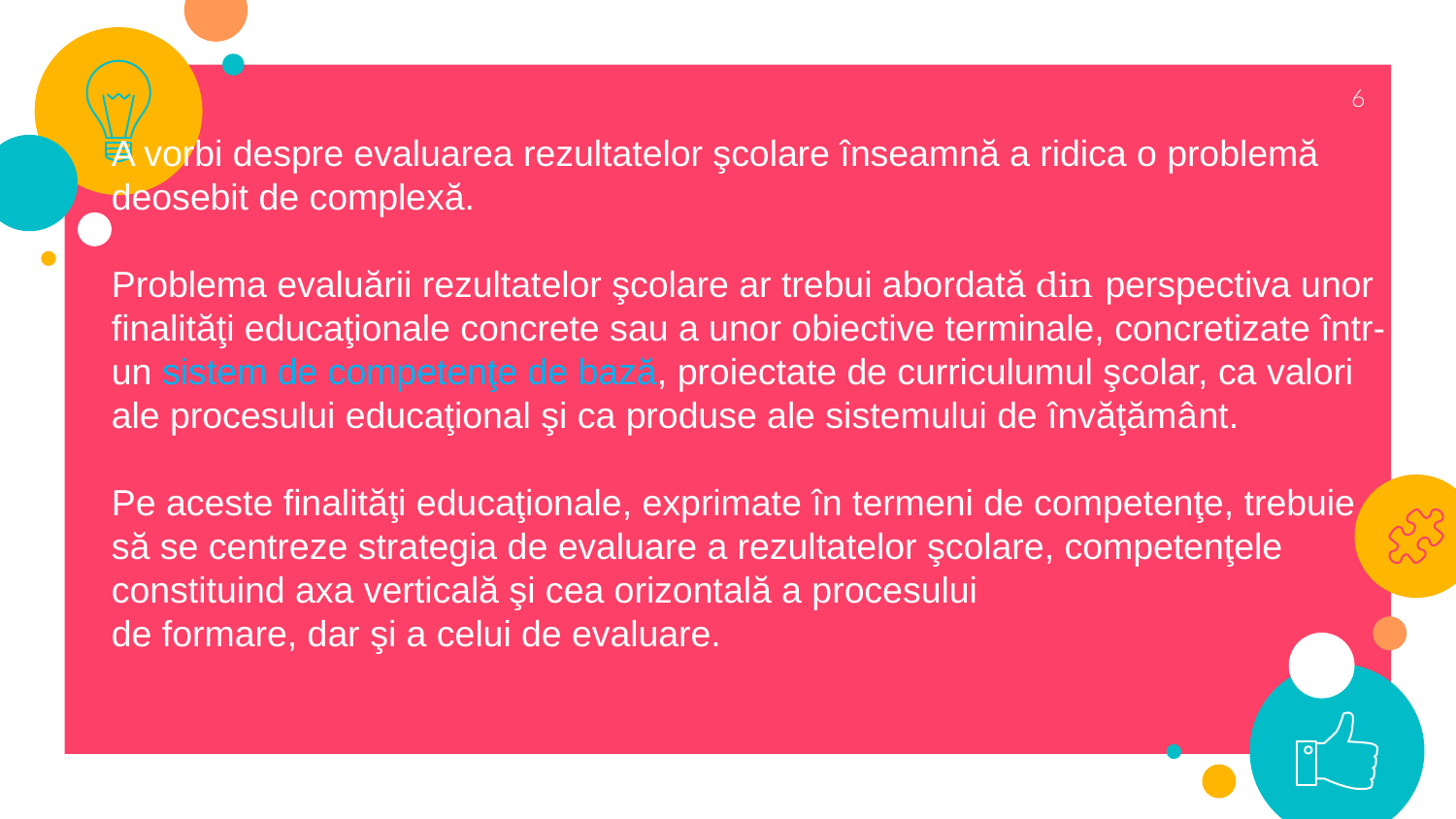

6
A vorbi despre evaluarea rezultatelor şcolare înseamnă a ridica o problemă deosebit de complexă.

Problema evaluării rezultatelor şcolare ar trebui abordată din perspectiva unor finalităţi educaţionale concrete sau a unor obiective terminale, concretizate într-un sistem de competenţe de bază, proiectate de curriculumul şcolar, ca valori ale procesului educaţional şi ca produse ale sistemului de învăţământ.

Pe aceste finalităţi educaţionale, exprimate în termeni de competenţe, trebuie să se centreze strategia de evaluare a rezultatelor şcolare, competenţele constituind axa verticală şi cea orizontală a procesului
de formare, dar şi a celui de evaluare.